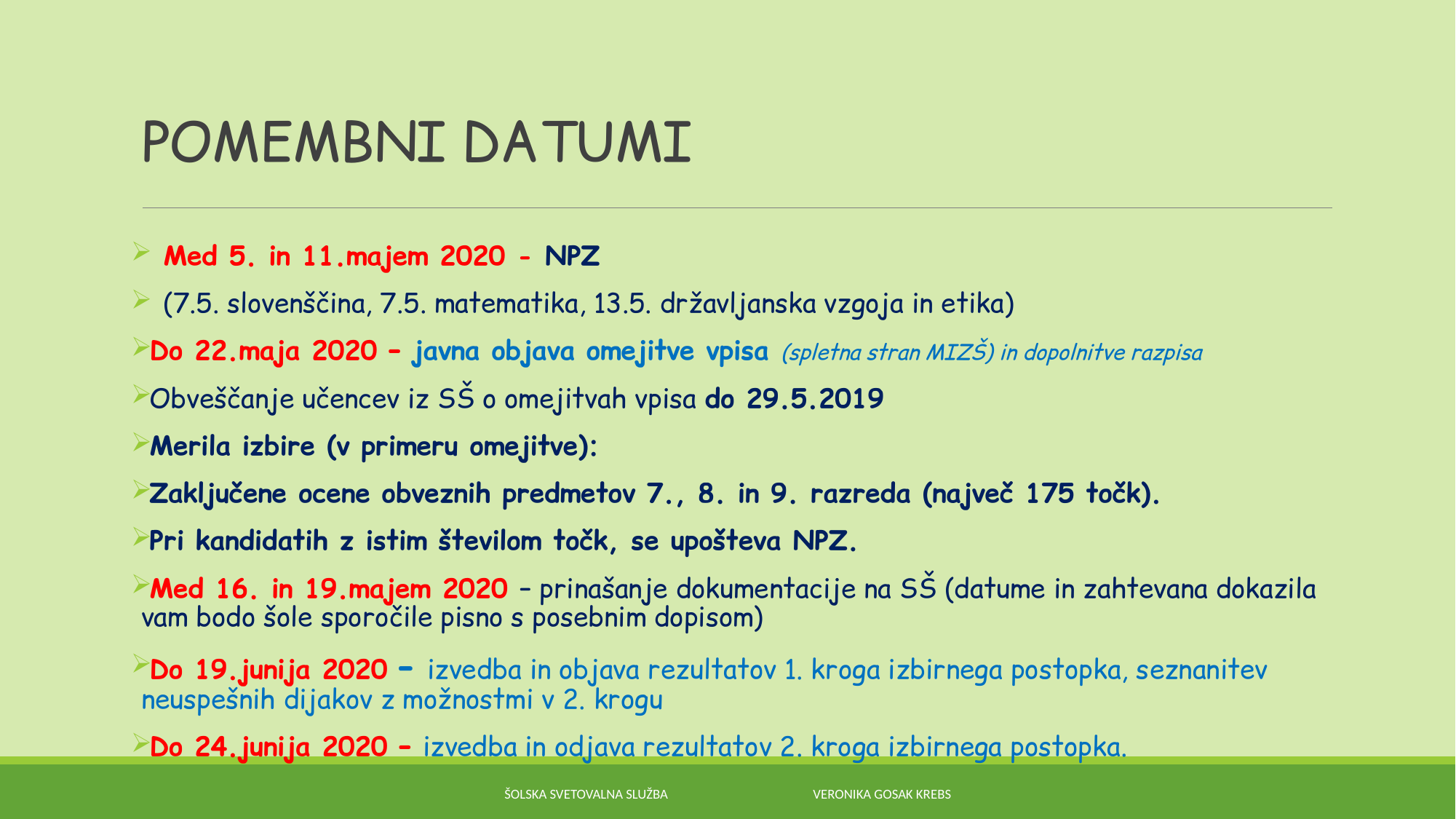

# POMEMBNI DATUMI
Med 5. in 11.majem 2020 - NPZ
(7.5. slovenščina, 7.5. matematika, 13.5. državljanska vzgoja in etika)
Do 22.maja 2020 – javna objava omejitve vpisa (spletna stran MIZŠ) in dopolnitve razpisa
Obveščanje učencev iz SŠ o omejitvah vpisa do 29.5.2019
Merila izbire (v primeru omejitve):
Zaključene ocene obveznih predmetov 7., 8. in 9. razreda (največ 175 točk).
Pri kandidatih z istim številom točk, se upošteva NPZ.
Med 16. in 19.majem 2020 – prinašanje dokumentacije na SŠ (datume in zahtevana dokazila vam bodo šole sporočile pisno s posebnim dopisom)
Do 19.junija 2020 – izvedba in objava rezultatov 1. kroga izbirnega postopka, seznanitev neuspešnih dijakov z možnostmi v 2. krogu
Do 24.junija 2020 – izvedba in odjava rezultatov 2. kroga izbirnega postopka.

Šolska svetovalna služba                                               Veronika Gosak Krebs